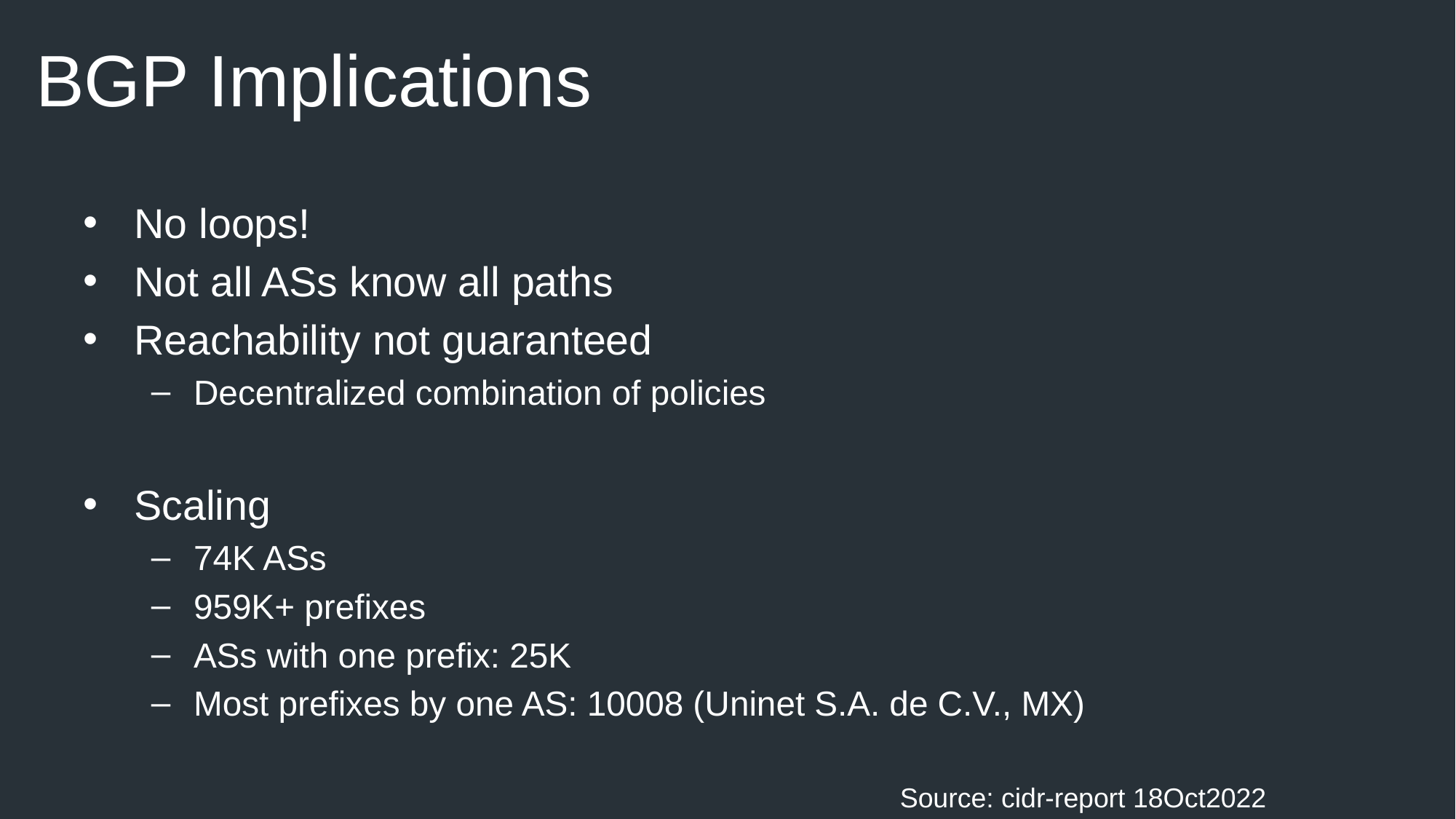

# BGP Implications
No loops!
Not all ASs know all paths
Reachability not guaranteed
Decentralized combination of policies

Scaling
74K ASs
959K+ prefixes
ASs with one prefix: 25K
Most prefixes by one AS: 10008 (Uninet S.A. de C.V., MX)
Source: cidr-report 18Oct2022